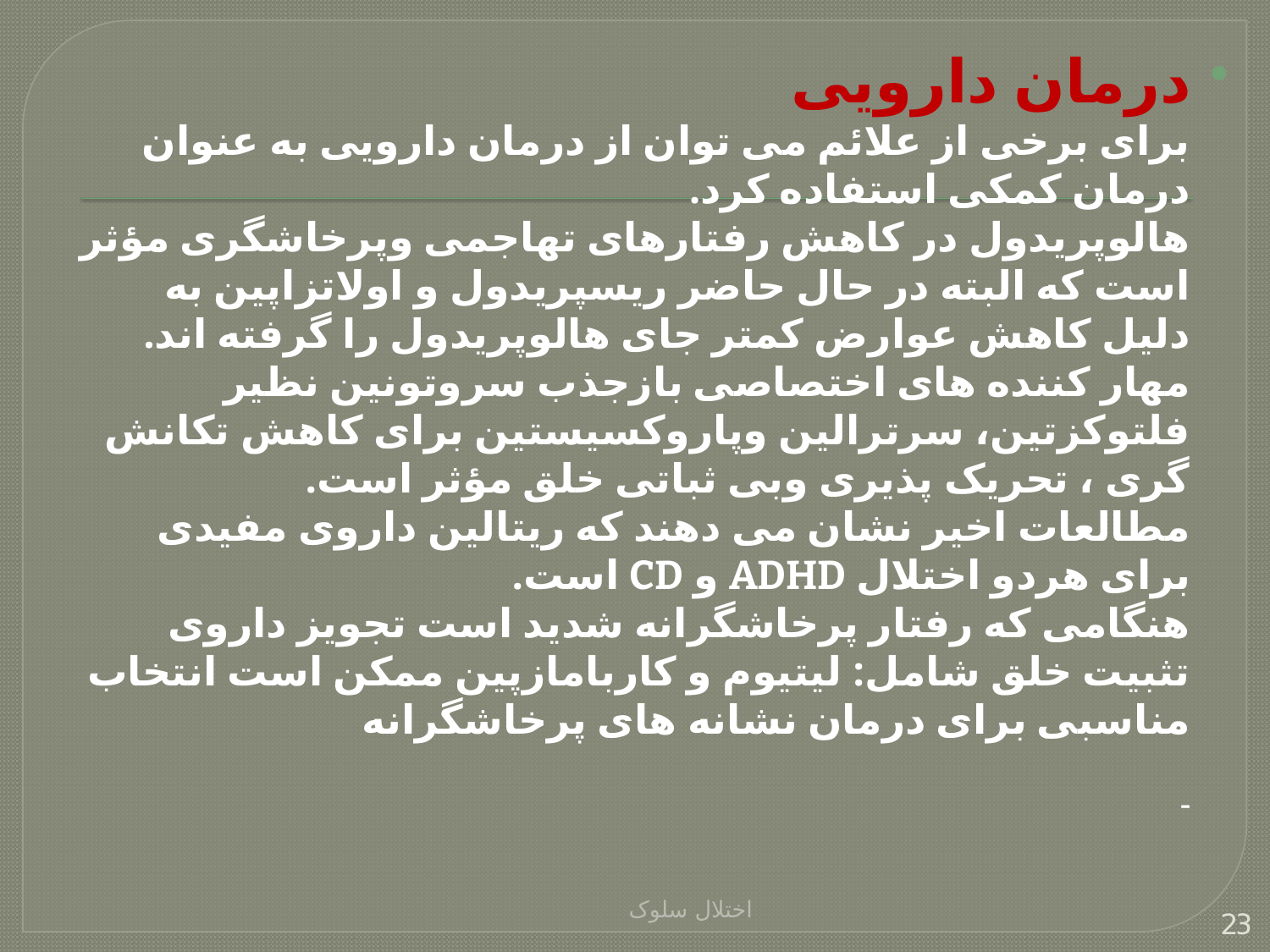

درمان دارویی
برای برخی از علائم می توان از درمان دارویی به عنوان درمان کمکی استفاده کرد.
هالوپریدول در کاهش رفتارهای تهاجمی وپرخاشگری مؤثر است که البته در حال حاضر ریسپریدول و اولاتزاپین به دلیل کاهش عوارض کمتر جای هالوپریدول را گرفته اند.
مهار کننده های اختصاصی بازجذب سروتونین نظیر فلتوکزتین، سرترالین وپاروکسیستین برای کاهش تکانش گری ، تحریک پذیری وبی ثباتی خلق مؤثر است.
مطالعات اخیر نشان می دهند که ریتالین داروی مفیدی برای هردو اختلال ADHD و CD است.
هنگامی که رفتار پرخاشگرانه شدید است تجویز داروی تثبیت خلق شامل: لیتیوم و کاربامازپین ممکن است انتخاب مناسبی برای درمان نشانه های پرخاشگرانه 
-
اختلال سلوک
23